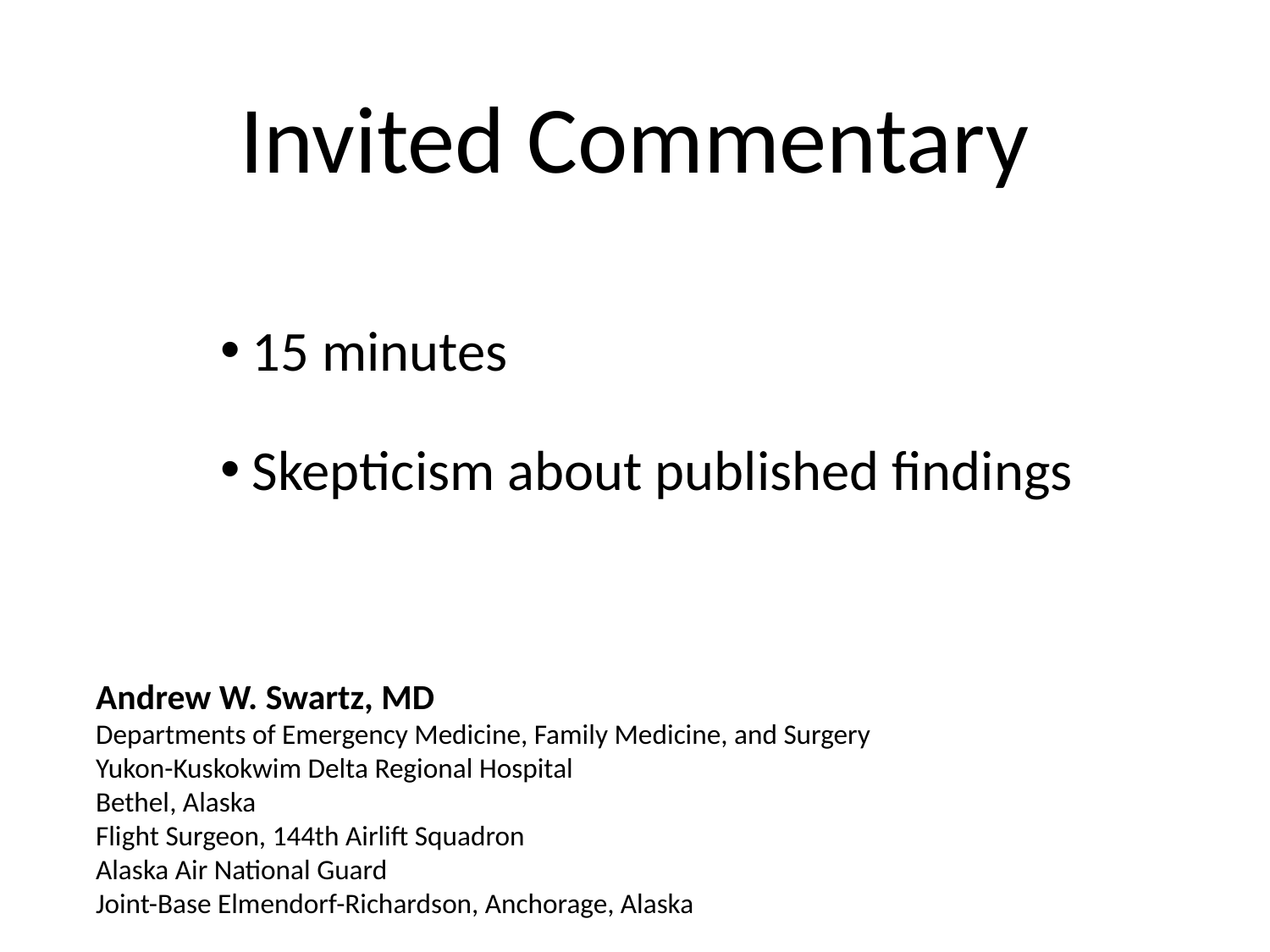

# Invited Commentary
15 minutes
Skepticism about published findings
Andrew W. Swartz, MD
Departments of Emergency Medicine, Family Medicine, and Surgery
Yukon-Kuskokwim Delta Regional Hospital
Bethel, Alaska
Flight Surgeon, 144th Airlift Squadron
Alaska Air National Guard
Joint-Base Elmendorf-Richardson, Anchorage, Alaska